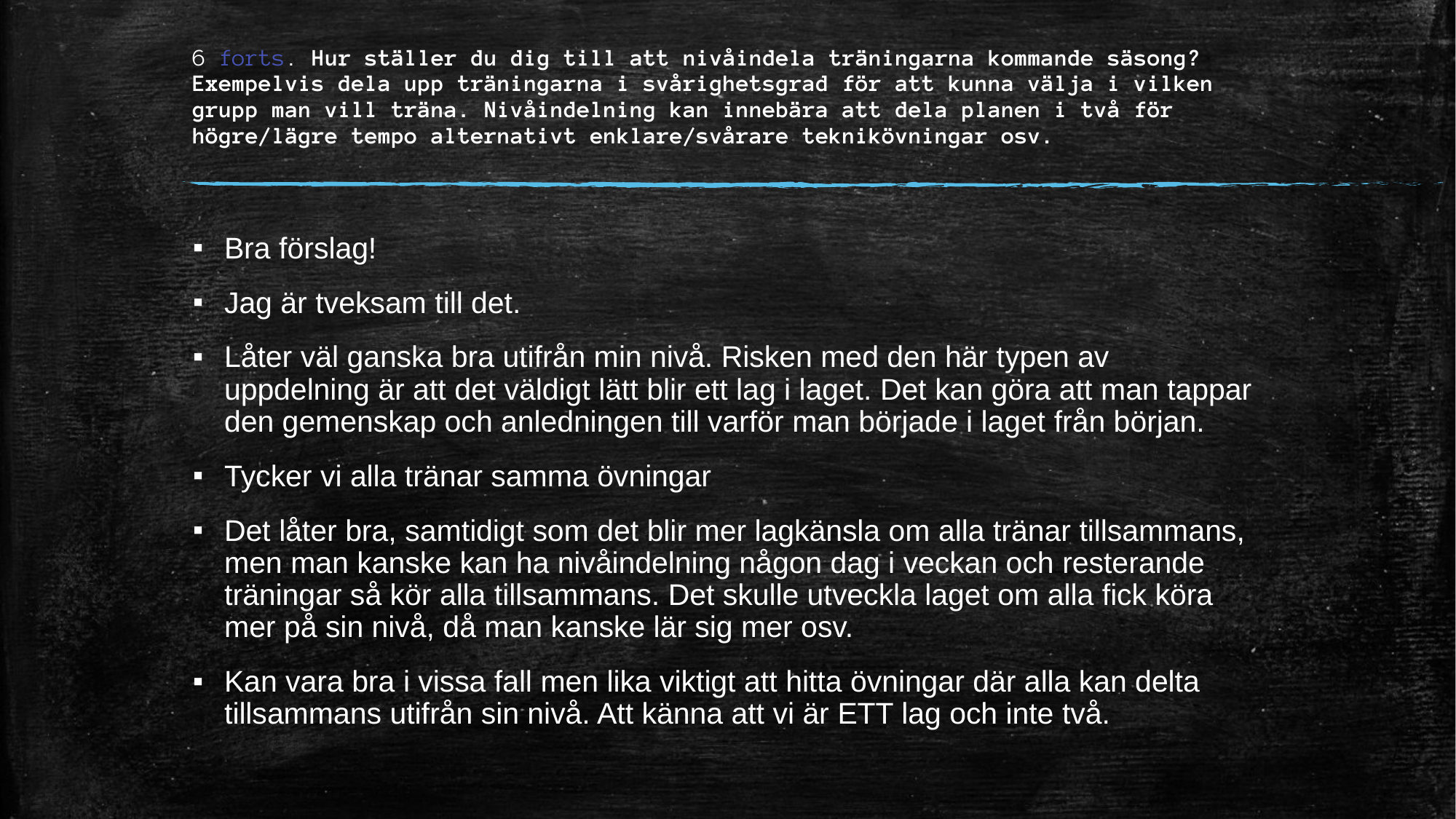

# 6 forts. Hur ställer du dig till att nivåindela träningarna kommande säsong? Exempelvis dela upp träningarna i svårighetsgrad för att kunna välja i vilken grupp man vill träna. Nivåindelning kan innebära att dela planen i två för högre/lägre tempo alternativt enklare/svårare teknikövningar osv.
Bra förslag!
Jag är tveksam till det.
Låter väl ganska bra utifrån min nivå. Risken med den här typen av uppdelning är att det väldigt lätt blir ett lag i laget. Det kan göra att man tappar den gemenskap och anledningen till varför man började i laget från början.
Tycker vi alla tränar samma övningar
Det låter bra, samtidigt som det blir mer lagkänsla om alla tränar tillsammans, men man kanske kan ha nivåindelning någon dag i veckan och resterande träningar så kör alla tillsammans. Det skulle utveckla laget om alla fick köra mer på sin nivå, då man kanske lär sig mer osv.
Kan vara bra i vissa fall men lika viktigt att hitta övningar där alla kan delta tillsammans utifrån sin nivå. Att känna att vi är ETT lag och inte två.